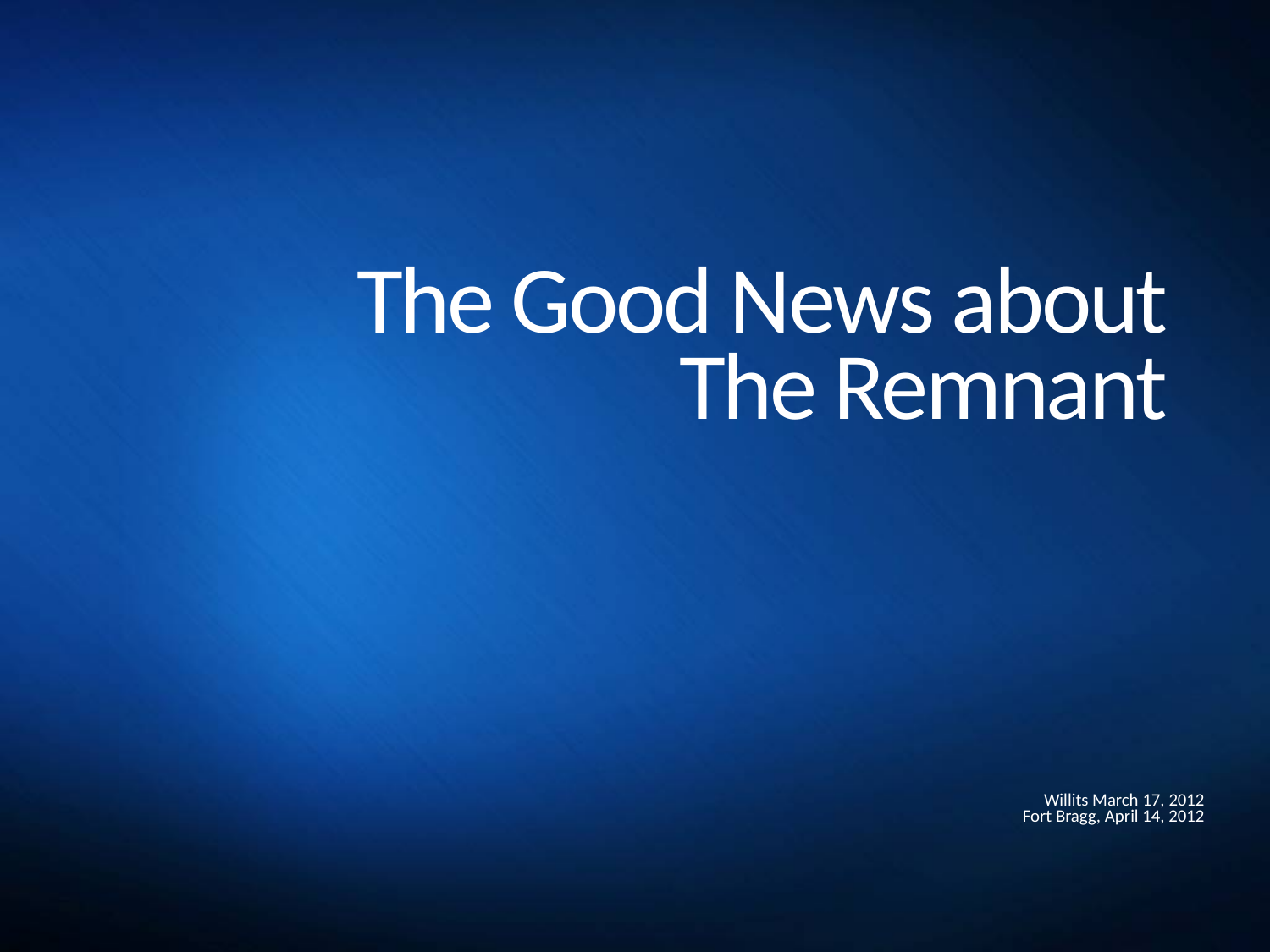

# The Good News about The Remnant
Willits March 17, 2012
Fort Bragg, April 14, 2012